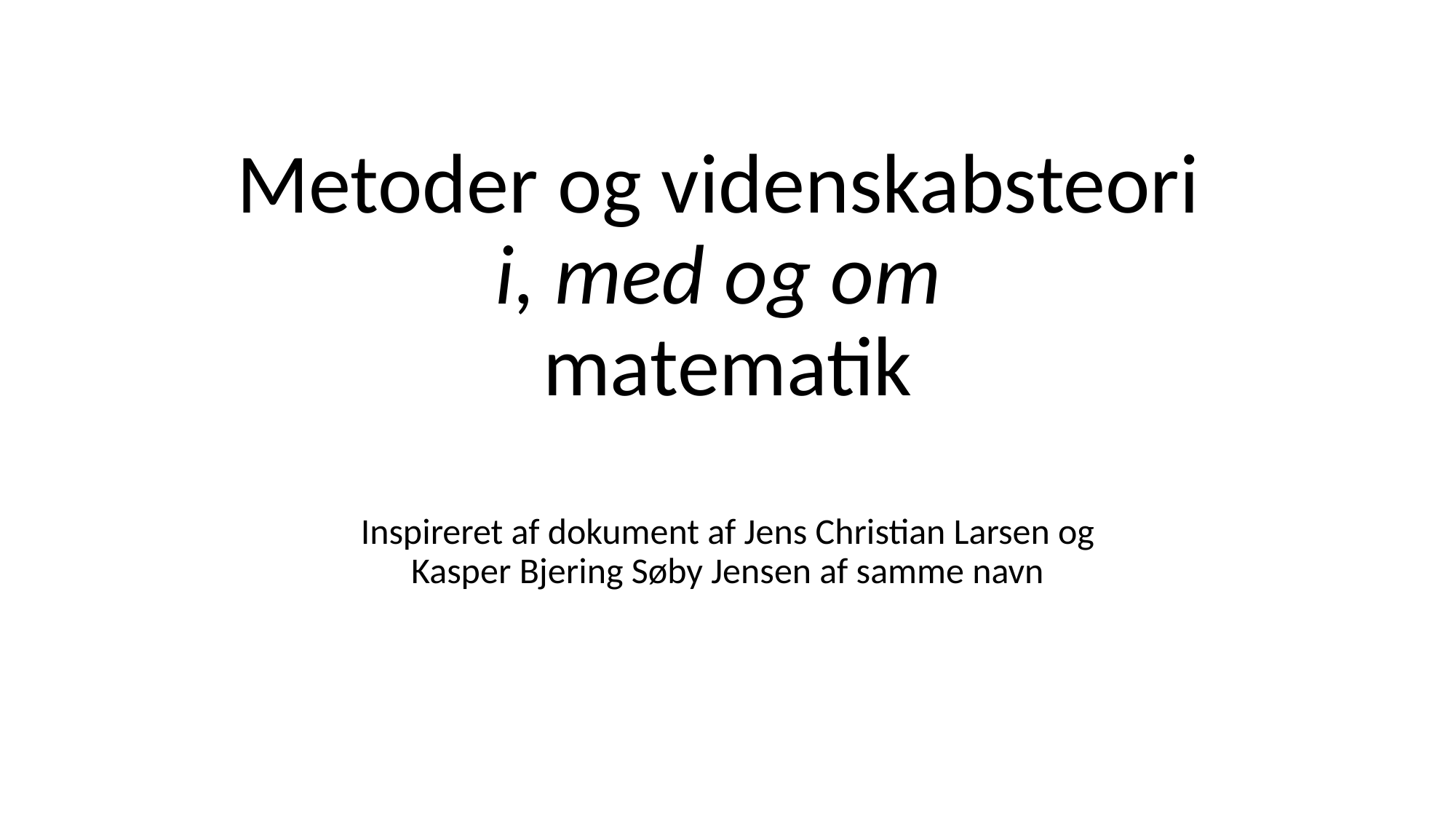

# Metoder og videnskabsteori i, med og om matematik
Inspireret af dokument af Jens Christian Larsen og Kasper Bjering Søby Jensen af samme navn